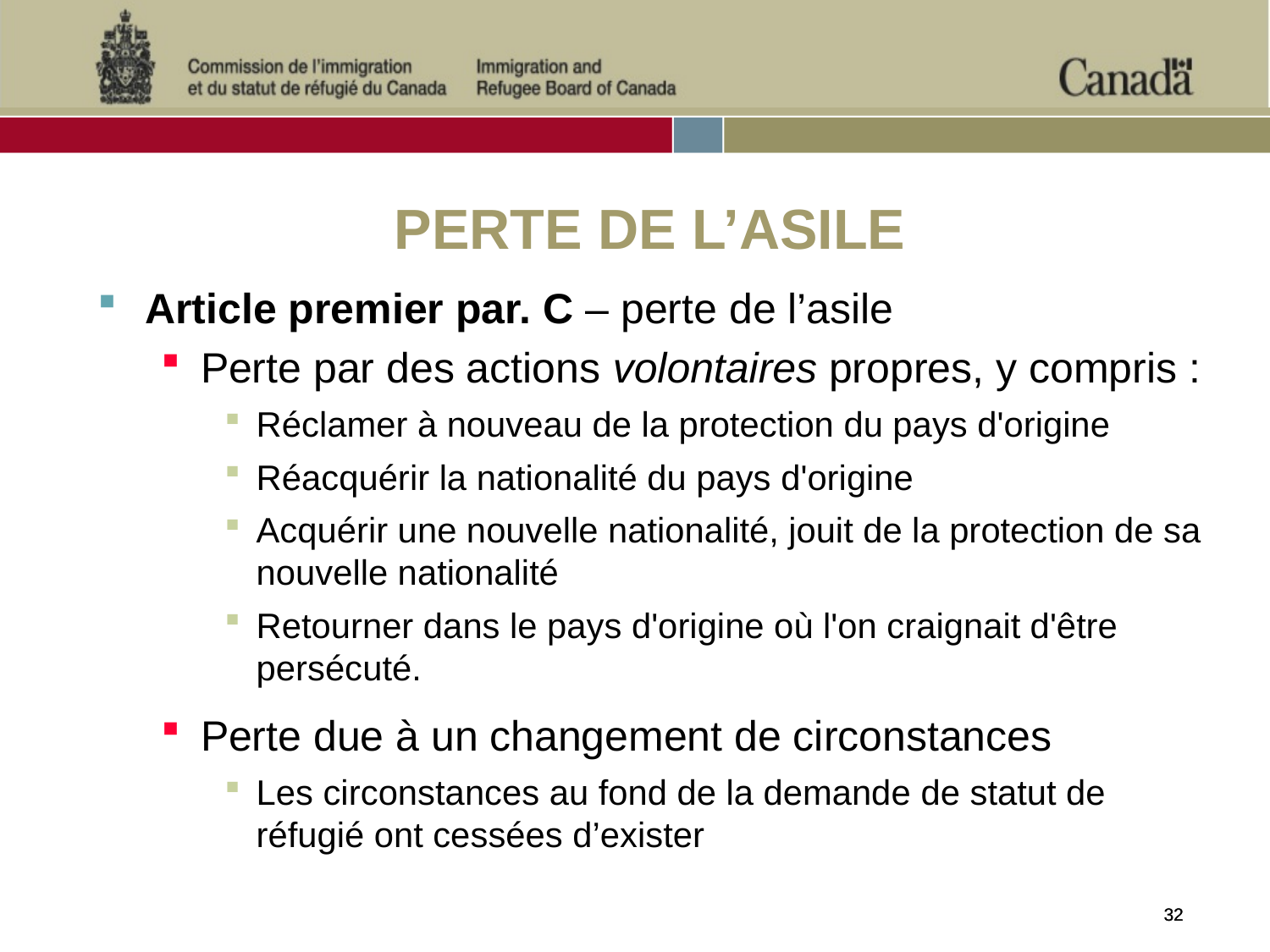

PERTE DE L’ASILE
Article premier par. C – perte de l’asile
Perte par des actions volontaires propres, y compris :
Réclamer à nouveau de la protection du pays d'origine
Réacquérir la nationalité du pays d'origine
Acquérir une nouvelle nationalité, jouit de la protection de sa nouvelle nationalité
Retourner dans le pays d'origine où l'on craignait d'être persécuté.
Perte due à un changement de circonstances
Les circonstances au fond de la demande de statut de réfugié ont cessées d’exister
32
32